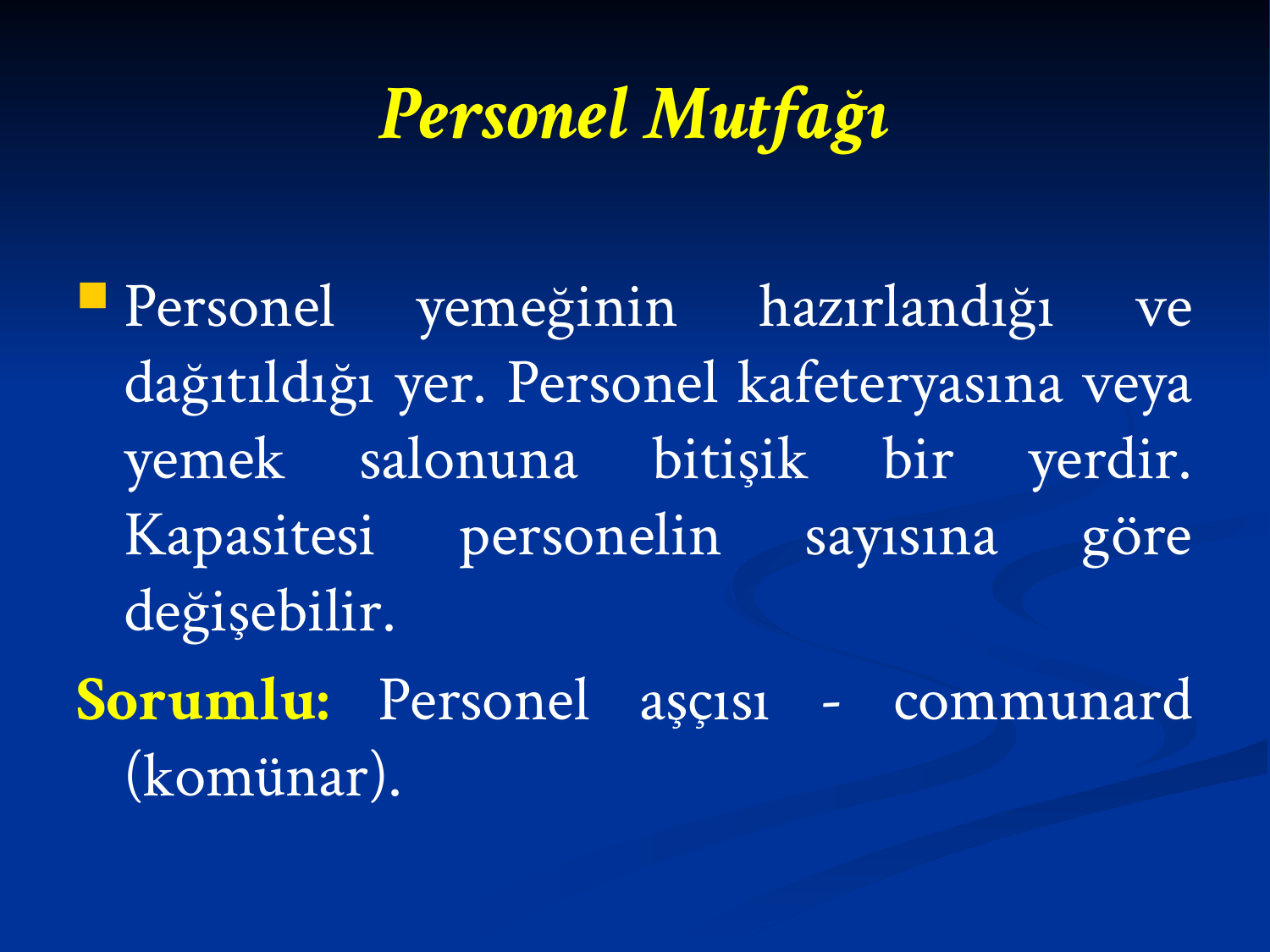

# Personel Mutfağı

Personel yemeğinin hazırlandığı ve dağıtıldığı yer. Personel kafeteryasına veya yemek salonuna bitişik bir yerdir. Kapasitesi personelin sayısına göre değişebilir.
Sorumlu: Personel aşçısı - communard (komünar).